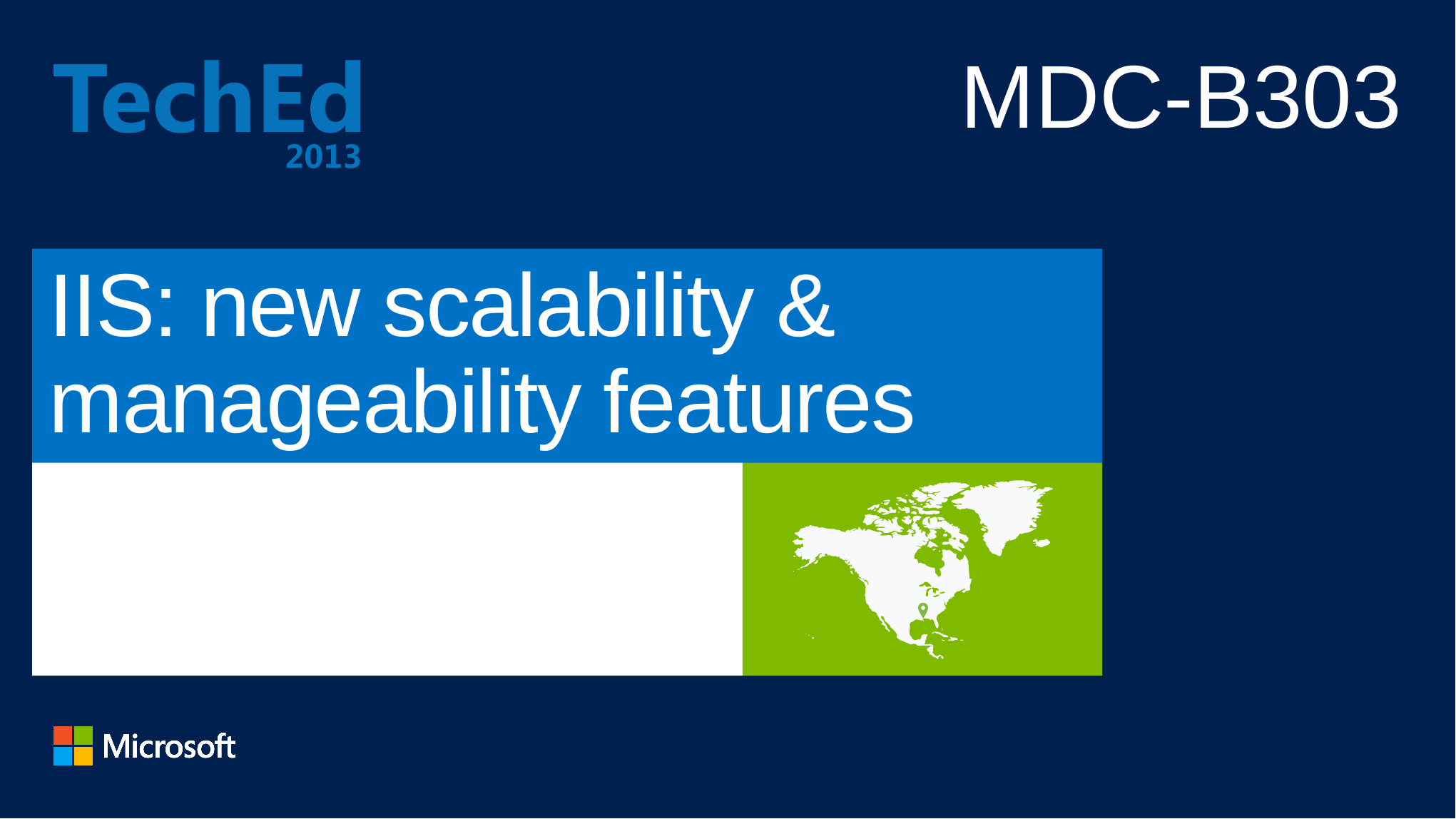

MDC-B303
# IIS: new scalability & manageability features
Erez Benari and Ahmed ElSayed